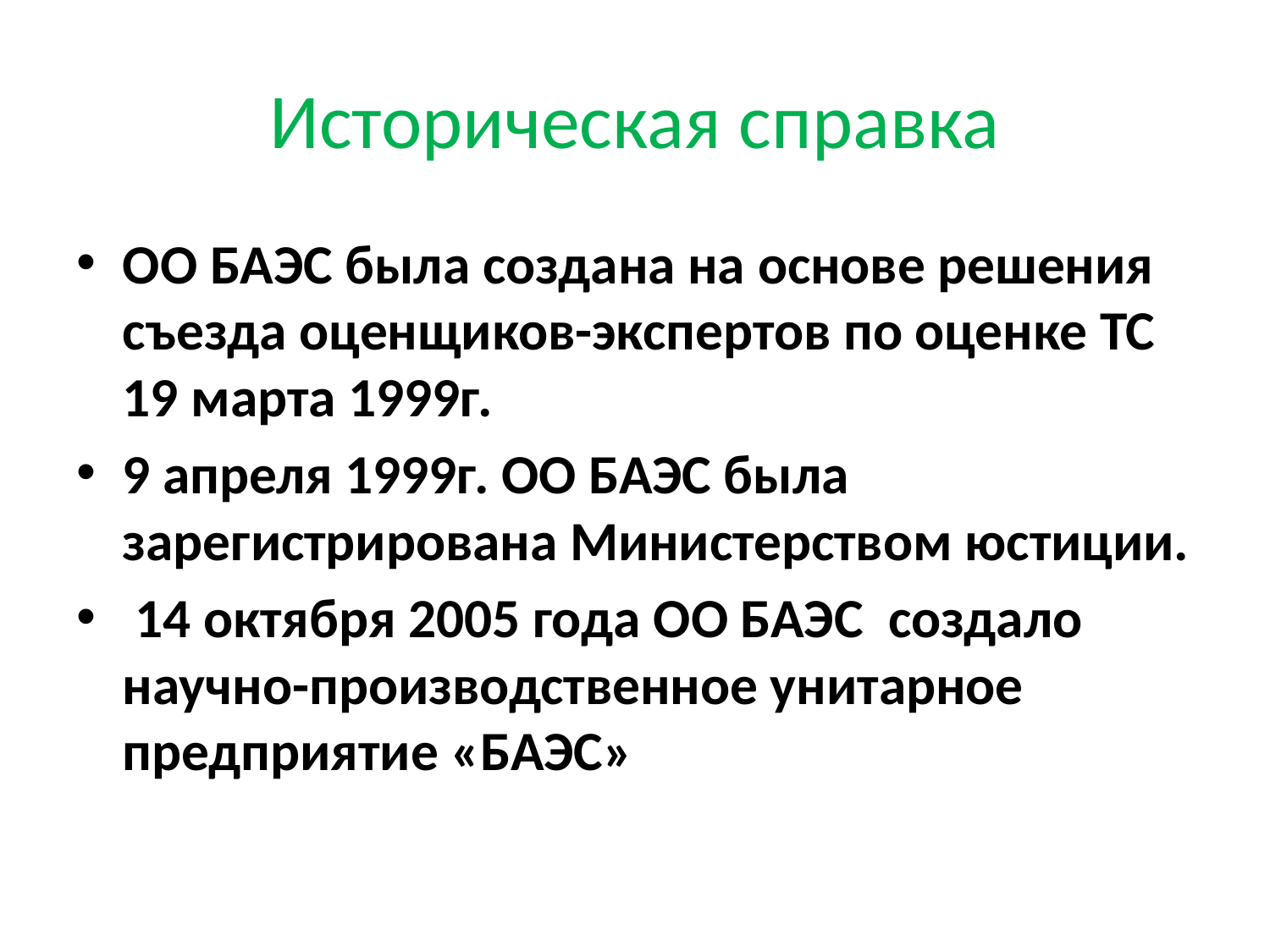

# Историческая справка
ОО БАЭС была создана на основе решения съезда оценщиков-экспертов по оценке ТС  19 марта 1999г.
9 апреля 1999г. ОО БАЭС была зарегистрирована Министерством юстиции.
 14 октября 2005 года ОО БАЭС  создало научно-производственное унитарное предприятие «БАЭС»